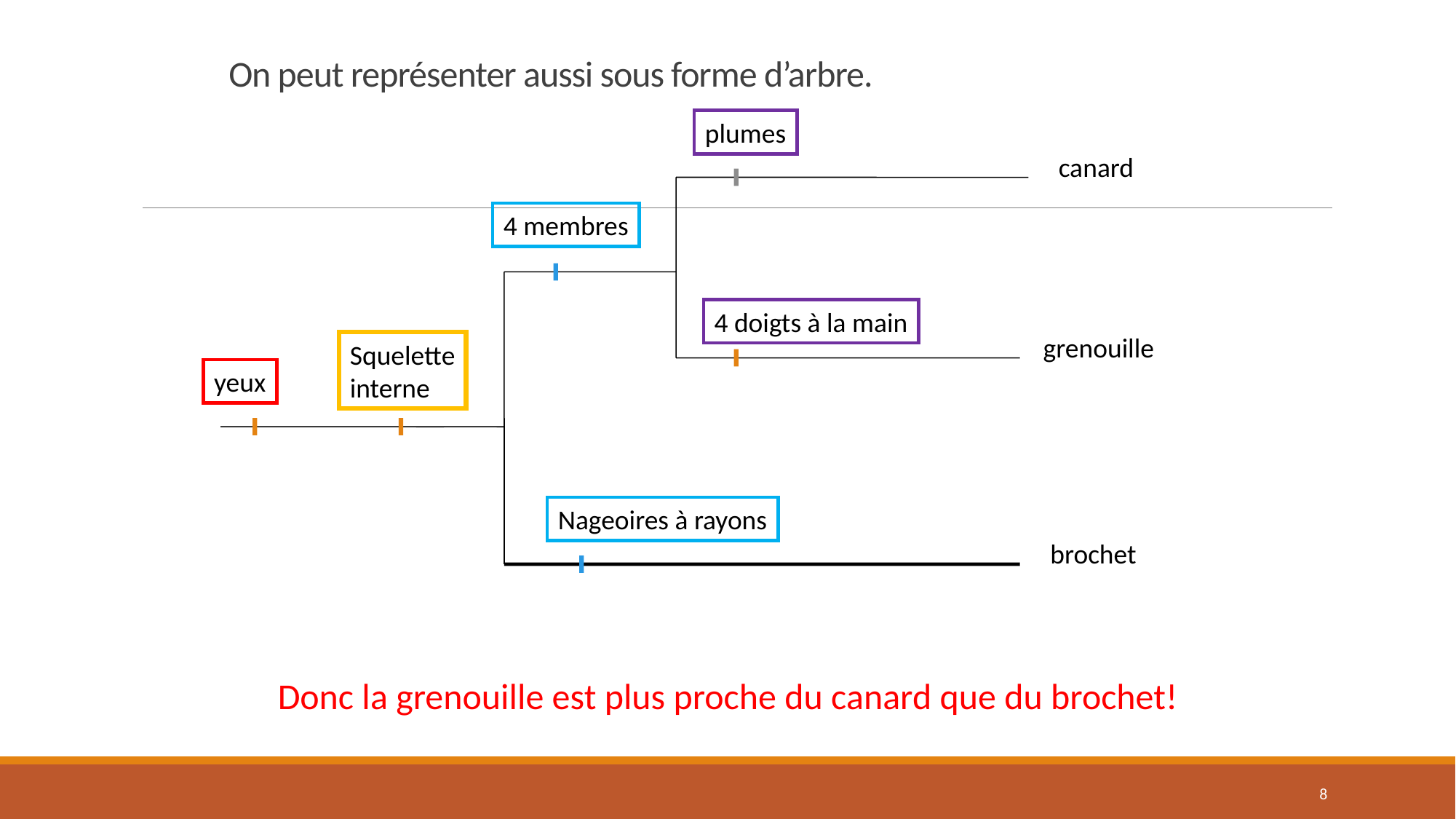

# On peut représenter aussi sous forme d’arbre.
plumes
canard

4 membres

4 doigts à la main
grenouille
Squelette
interne

yeux

Nageoires à rayons
brochet

Donc la grenouille est plus proche du canard que du brochet!
8